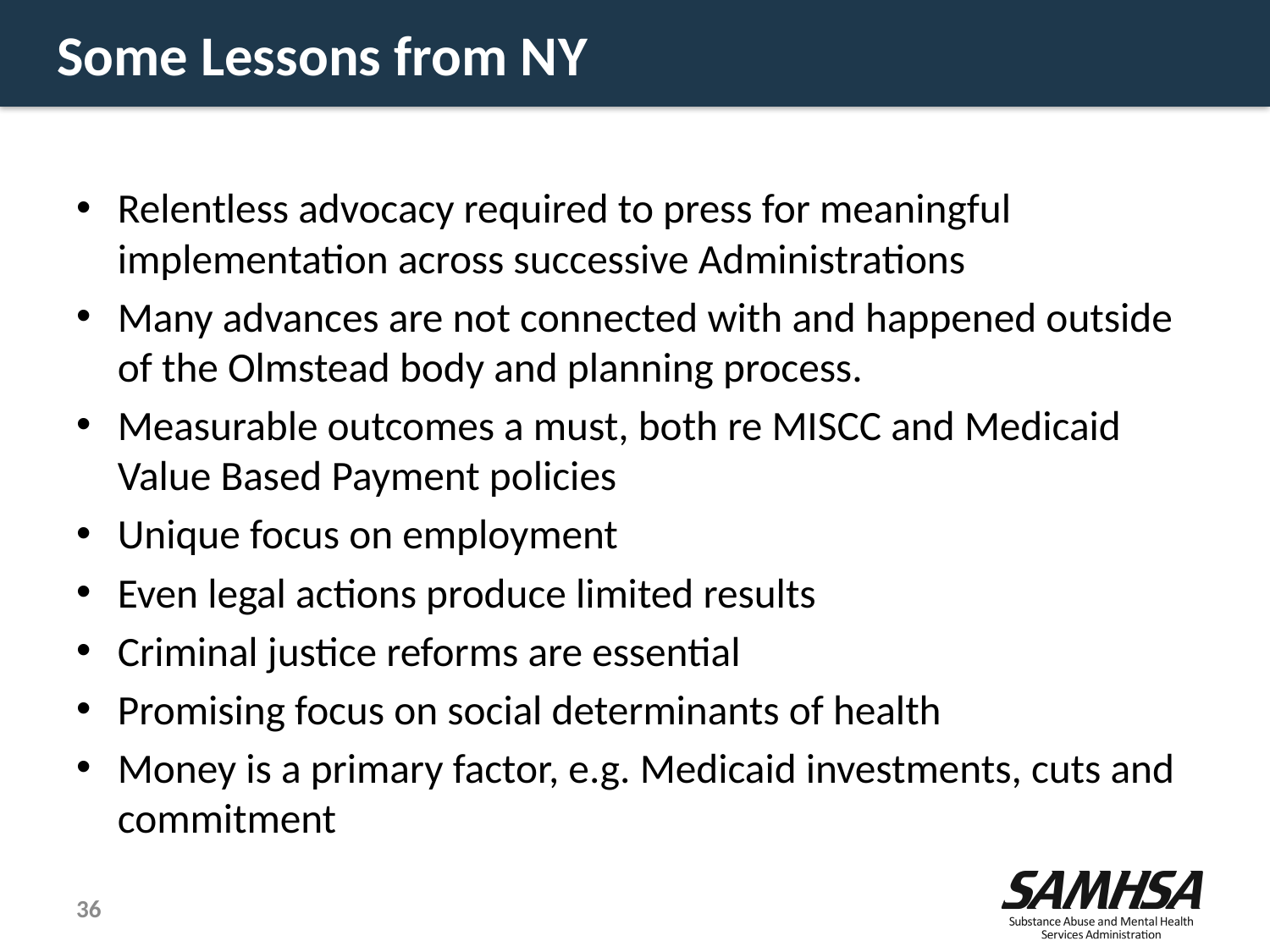

# Some Lessons from NY
Relentless advocacy required to press for meaningful implementation across successive Administrations
Many advances are not connected with and happened outside of the Olmstead body and planning process.
Measurable outcomes a must, both re MISCC and Medicaid Value Based Payment policies
Unique focus on employment
Even legal actions produce limited results
Criminal justice reforms are essential
Promising focus on social determinants of health
Money is a primary factor, e.g. Medicaid investments, cuts and commitment

36